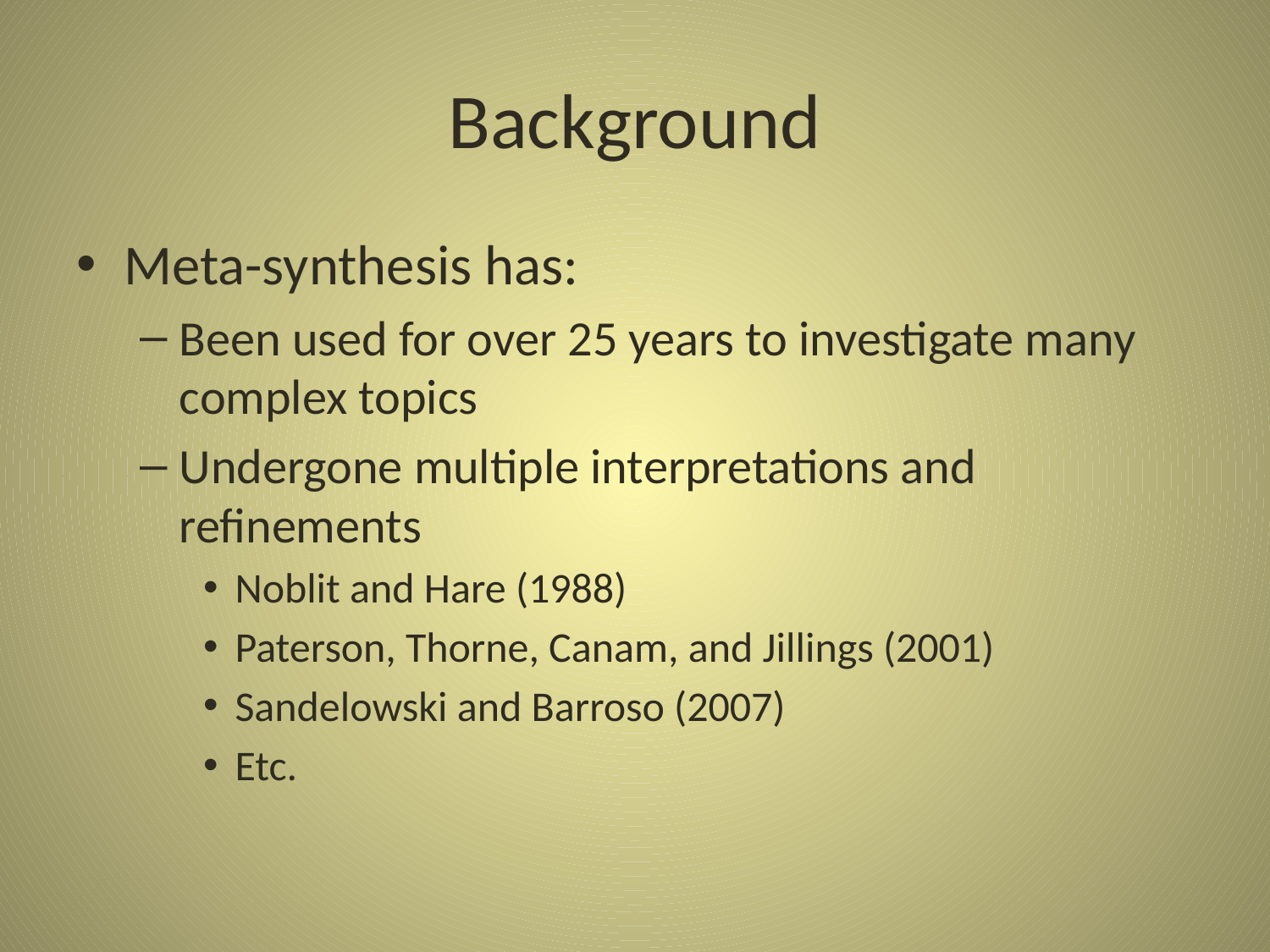

# Background
Meta-synthesis has:
Been used for over 25 years to investigate many complex topics
Undergone multiple interpretations and refinements
Noblit and Hare (1988)
Paterson, Thorne, Canam, and Jillings (2001)
Sandelowski and Barroso (2007)
Etc.